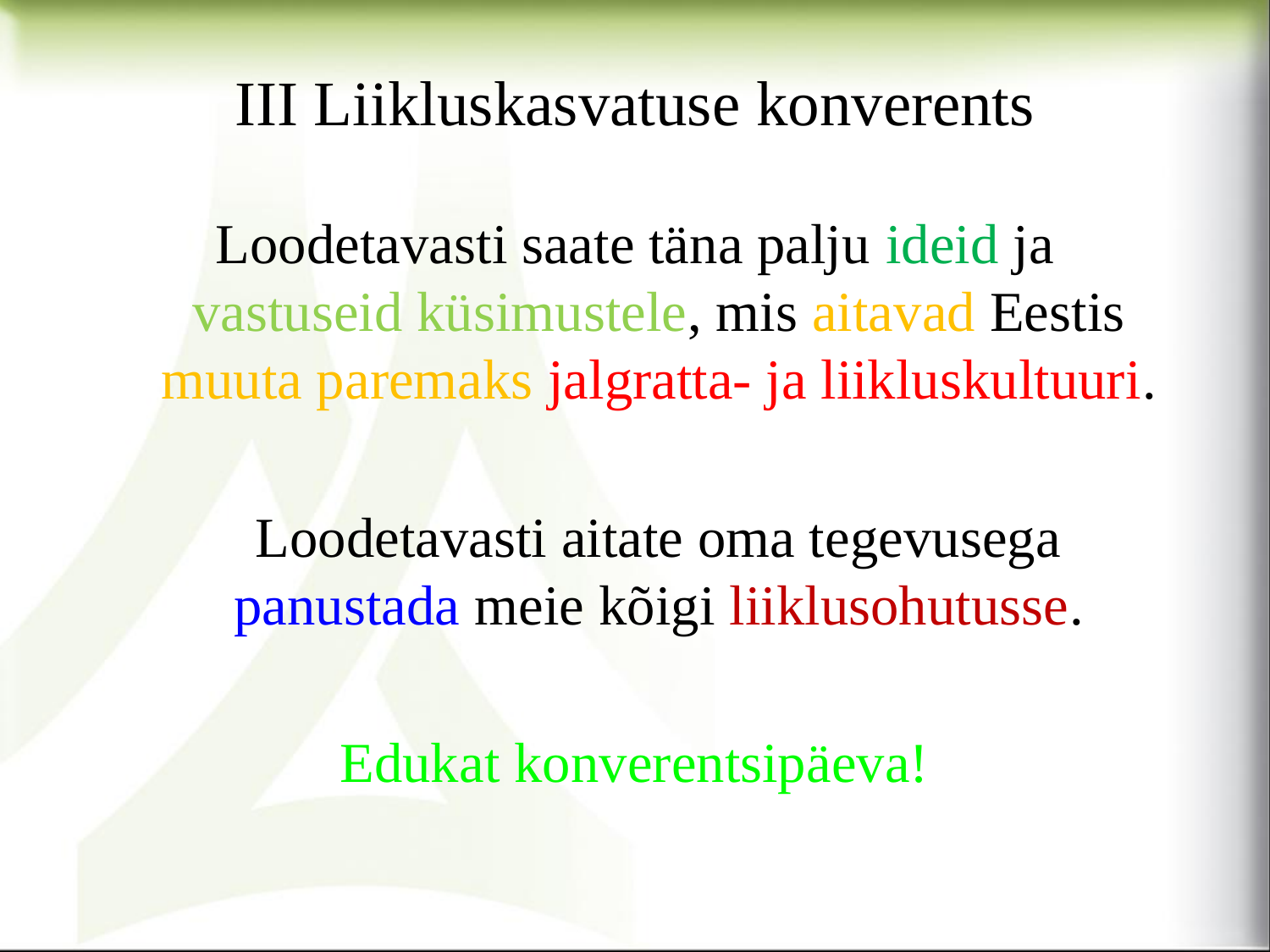

# III Liikluskasvatuse konverents
Loodetavasti saate täna palju ideid ja vastuseid küsimustele, mis aitavad Eestis muuta paremaks jalgratta- ja liikluskultuuri.

	Loodetavasti aitate oma tegevusega panustada meie kõigi liiklusohutusse.

Edukat konverentsipäeva!